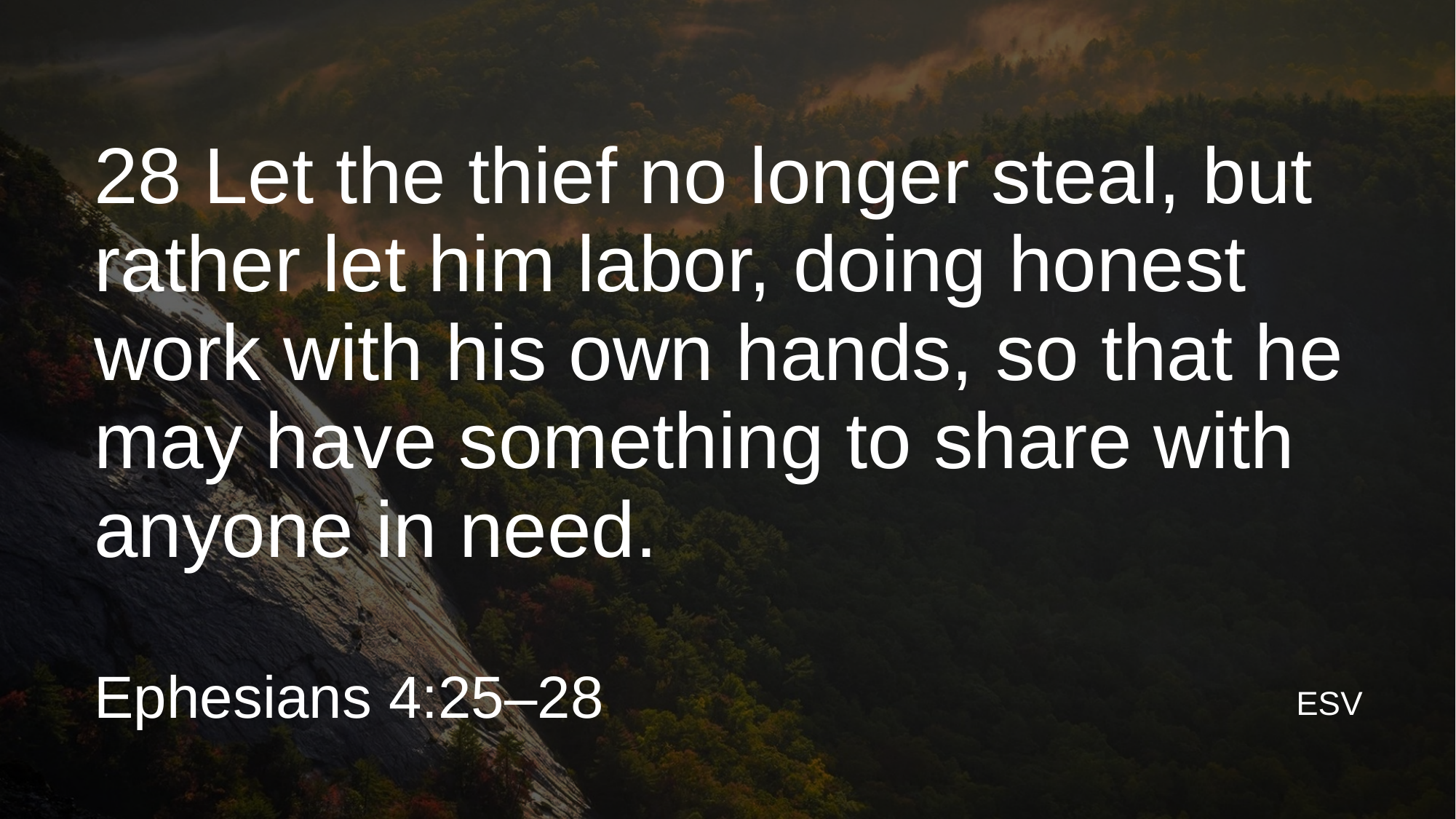

28 Let the thief no longer steal, but rather let him labor, doing honest work with his own hands, so that he may have something to share with anyone in need.
Ephesians 4:25–28
ESV